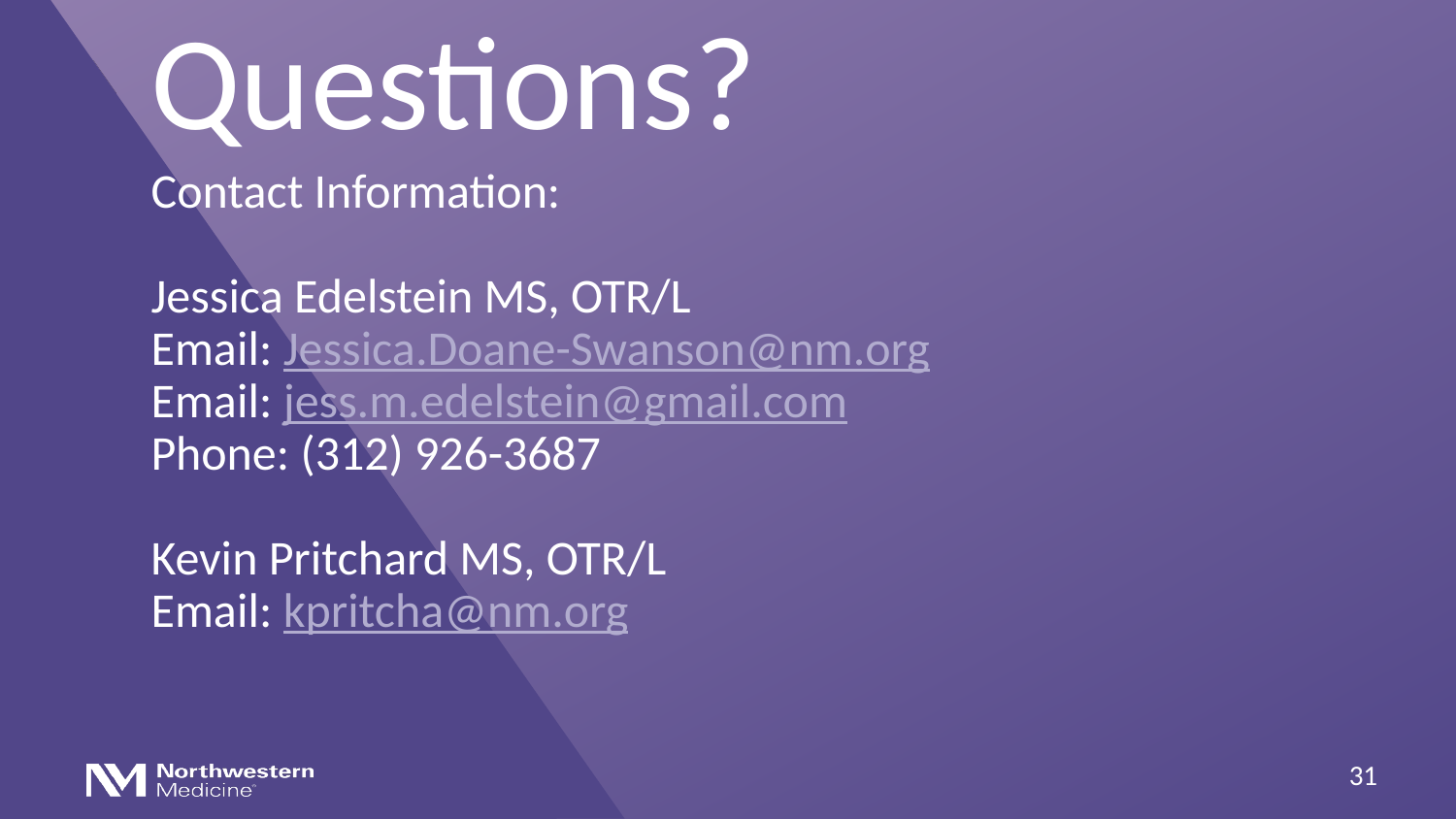

# Questions?
Contact Information:

Jessica Edelstein MS, OTR/L
Email: Jessica.Doane-Swanson@nm.org
Email: jess.m.edelstein@gmail.com
Phone: (312) 926-3687

Kevin Pritchard MS, OTR/L
Email: kpritcha@nm.org

31